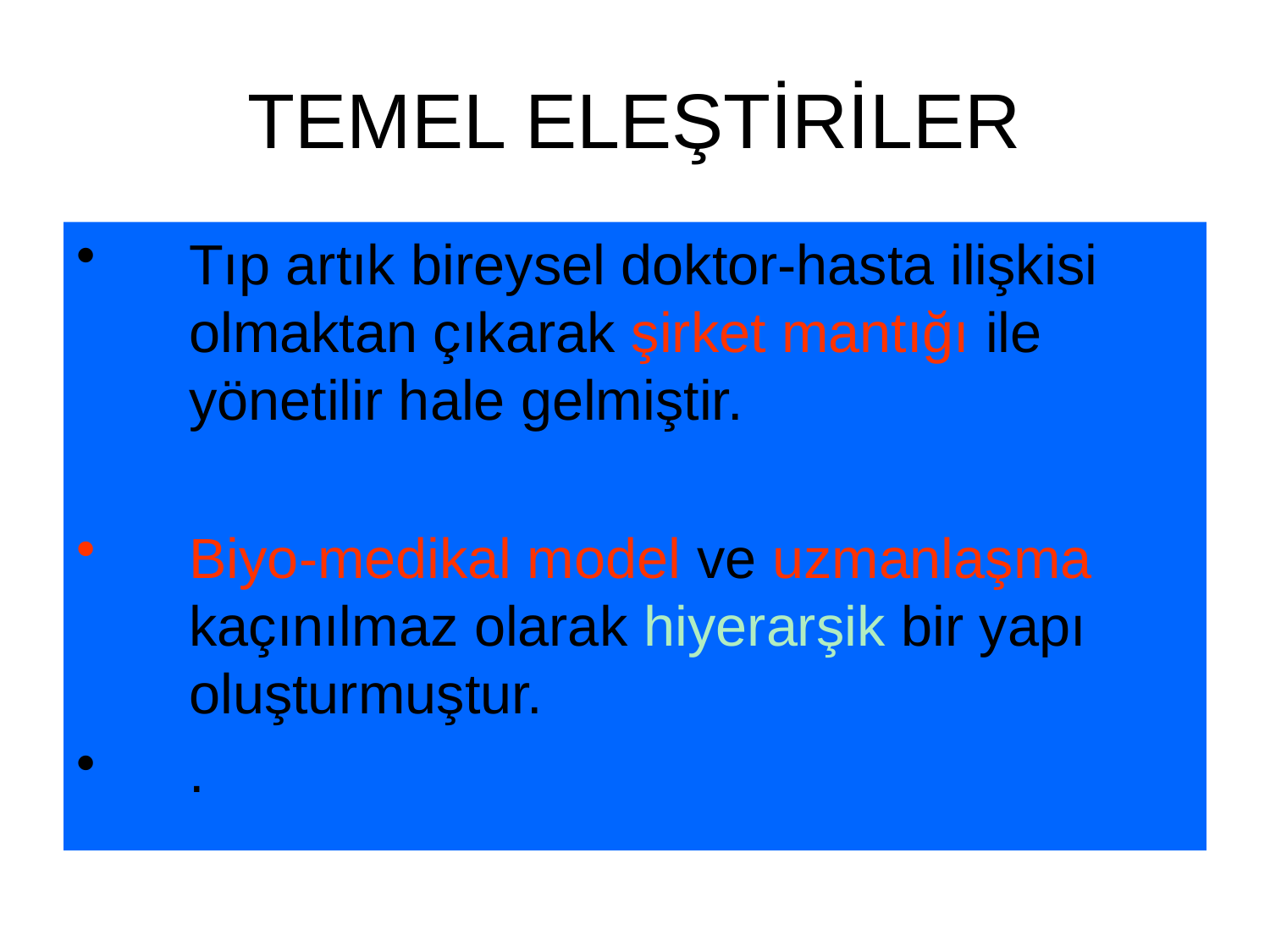

# TEMEL ELEŞTİRİLER
Tıp artık bireysel doktor-hasta ilişkisi olmaktan çıkarak şirket mantığı ile yönetilir hale gelmiştir.

Biyo-medikal model ve uzmanlaşma kaçınılmaz olarak hiyerarşik bir yapı oluşturmuştur.
.